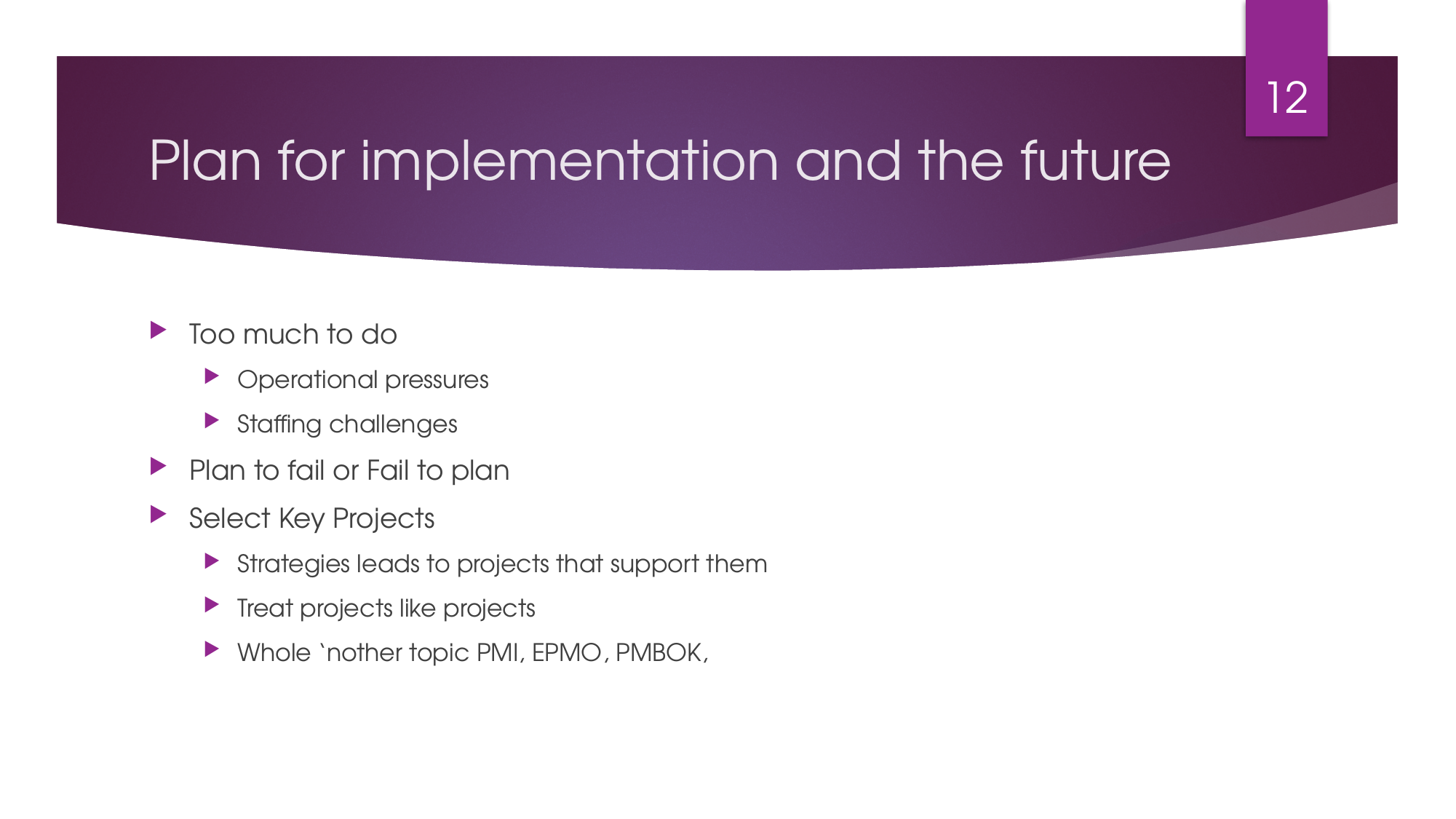

12
# Plan for implementation and the future
Too much to do
Operational pressures
Staffing challenges
Plan to fail or Fail to plan
Select Key Projects
Strategies leads to projects that support them
Treat projects like projects
Whole ‘nother topic PMI, EPMO, PMBOK,